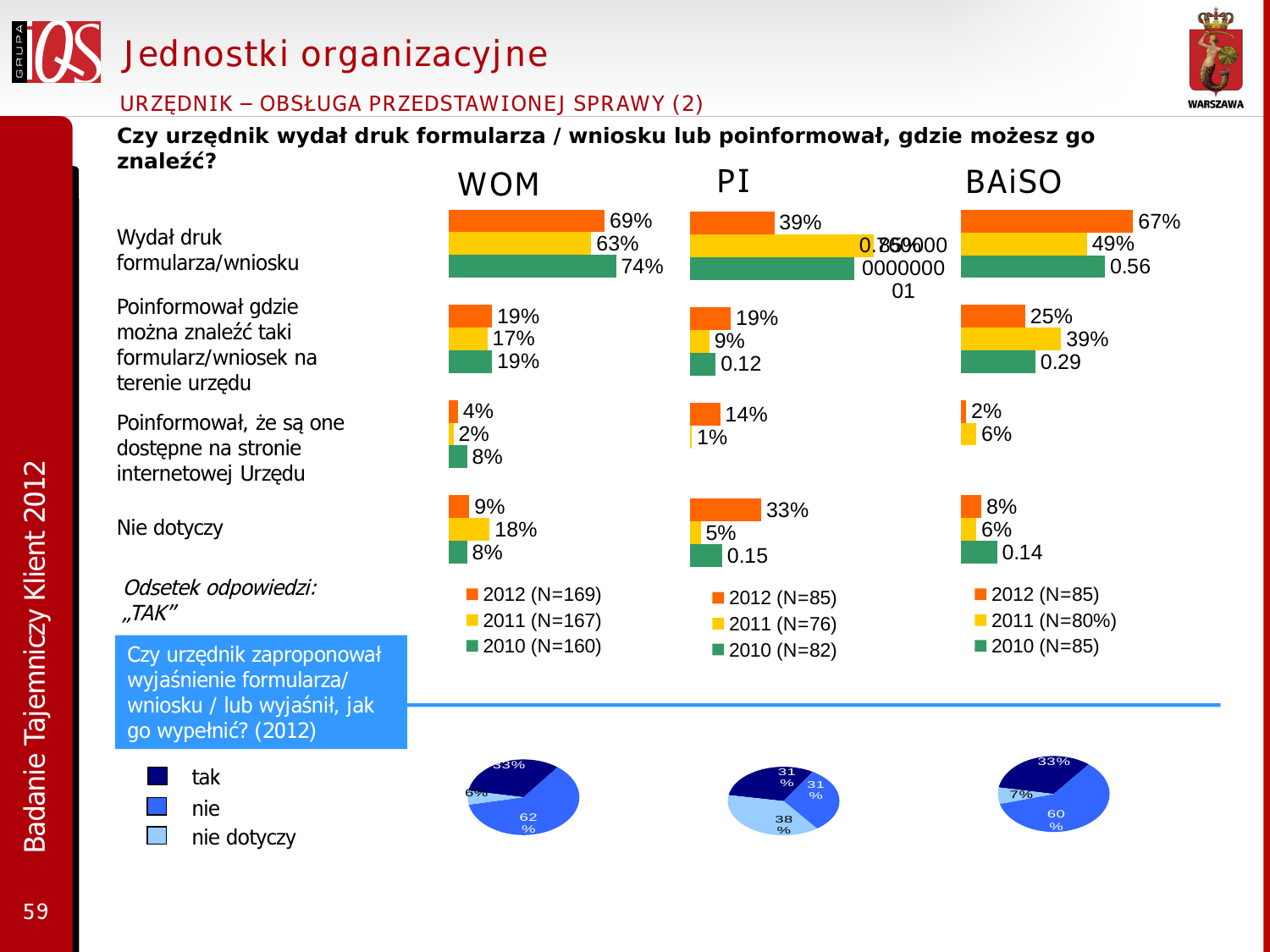

# Jednostki organizacyjne
URZĘDNIK – OBSŁUGA PRZEDSTAWIONEJ SPRAWY (2)
Czy urzędnik wydał druk formularza / wniosku lub poinformował, gdzie możesz go znaleźć?

PI

BAiSO

WOM

### Chart

| Category | 2010 (N=160) | 2011 (N=167) | 2012 (N=169) |
|---|---|---|---|
| Nie dotyczy | 0.08000000000000004 | 0.18000000000000013 | 0.09000000000000002 |
| Poinformował, że są one dostępne na stronie internetowej Urzędu | 0.08000000000000004 | 0.02000000000000001 | 0.04000000000000002 |
| Poinformował, gdzie znaleźć taki formularz / wniosek na terenie urzędu | 0.19 | 0.17 | 0.19 |
| Wydał druk formularza / wniosku | 0.7400000000000005 | 0.6300000000000006 | 0.6900000000000005 |

### Chart

| Category | 2010 (N=85) | 2011 (N=80%) | 2012 (N=85) |
|---|---|---|---|
| nie dotyczy | 0.14 | 0.06000000000000003 | 0.08000000000000004 |
| poinformował, że są one dostępne na stronie internetowej Urzędu | None | 0.06000000000000003 | 0.02000000000000001 |
| poinformował, gdzie znaleźć taki formularz / wniosek na terenie urzędu | 0.29000000000000026 | 0.39000000000000035 | 0.25 |
| wydał druk formularza / wniosku | 0.56 | 0.49000000000000027 | 0.6700000000000008 |

### Chart

| Category | 2010 (N=82) | 2011 (N=76) | 2012 (N=85) |
|---|---|---|---|
| nie dotyczy | 0.15000000000000013 | 0.05 | 0.3300000000000004 |
| poinformował, że są one dostępne na stronie internetowej Urzędu | None | 0.010000000000000005 | 0.14 |
| poinformował, gdzie znaleźć taki formularz / wniosek na terenie urzędu | 0.12000000000000002 | 0.09000000000000002 | 0.19 |
| wydał druk formularza / wniosku | 0.7600000000000006 | 0.8500000000000005 | 0.39000000000000035 |
Wydał druk formularza/wniosku
Poinformował gdzie można znaleźć taki formularz/wniosek na terenie urzędu
Poinformował, że są one dostępne na stronie internetowej Urzędu
Badanie Tajemniczy Klient 2012
Nie dotyczy
Odsetek odpowiedzi: „TAK”
Czy urzędnik zaproponował wyjaśnienie formularza/ wniosku / lub wyjaśnił, jak go wypełnić? (2012)
tak

nie

nie dotyczy

### Chart

| Category | BAiSO |
|---|---|
| tak | 0.3300000000000006 |
| nie | 0.6000000000000006 |
| nie dotyczy | 0.07000000000000002 |

### Chart

| Category | PI |
|---|---|
| tak | 0.3100000000000005 |
| nie | 0.3100000000000005 |
| nie dotyczy | 0.38000000000000056 |

### Chart

| Category | WOM (Wydział Obsługi Mieszkańców) |
|---|---|
| tak | 0.3300000000000006 |
| nie | 0.620000000000001 |
| nie dotyczy | 0.06000000000000003 |
59